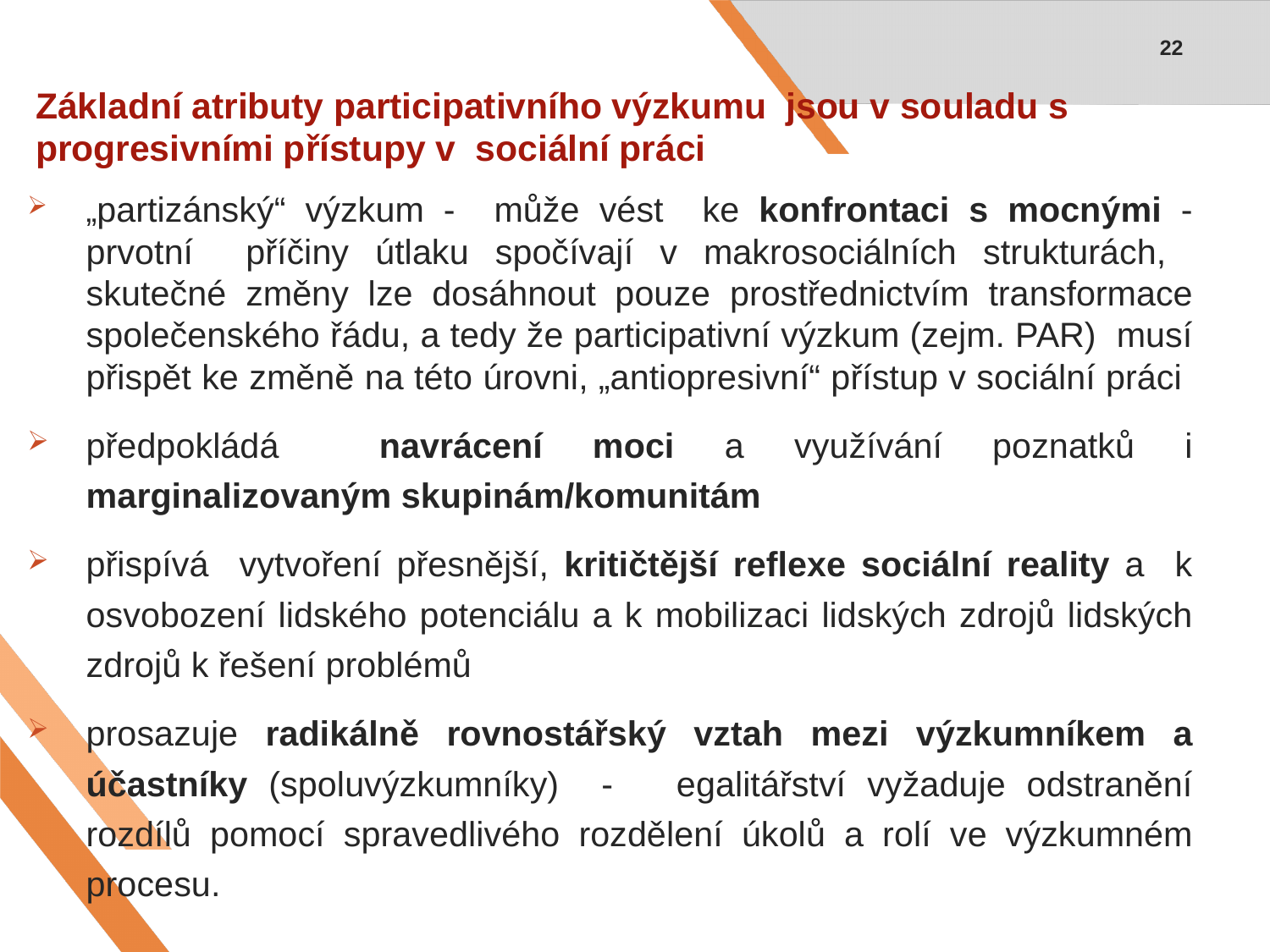

22
Základní atributy participativního výzkumu  jsou v souladu s progresivními přístupy v  sociální práci
„partizánský“ výzkum -  může vést  ke konfrontaci s mocnými - prvotní  příčiny útlaku spočívají v makrosociálních strukturách,  skutečné změny lze dosáhnout pouze prostřednictvím transformace společenského řádu, a tedy že participativní výzkum (zejm. PAR)  musí přispět ke změně na této úrovni, „antiopresivní“ přístup v sociální práci
předpokládá  navrácení moci a využívání poznatků i marginalizovaným skupinám/komunitám
přispívá  vytvoření přesnější, kritičtější reflexe sociální reality a  k osvobození lidského potenciálu a k mobilizaci lidských zdrojů lidských zdrojů k řešení problémů
prosazuje radikálně rovnostářský vztah mezi výzkumníkem a účastníky (spoluvýzkumníky)  -   egalitářství vyžaduje odstranění rozdílů pomocí spravedlivého rozdělení úkolů a rolí ve výzkumném procesu.